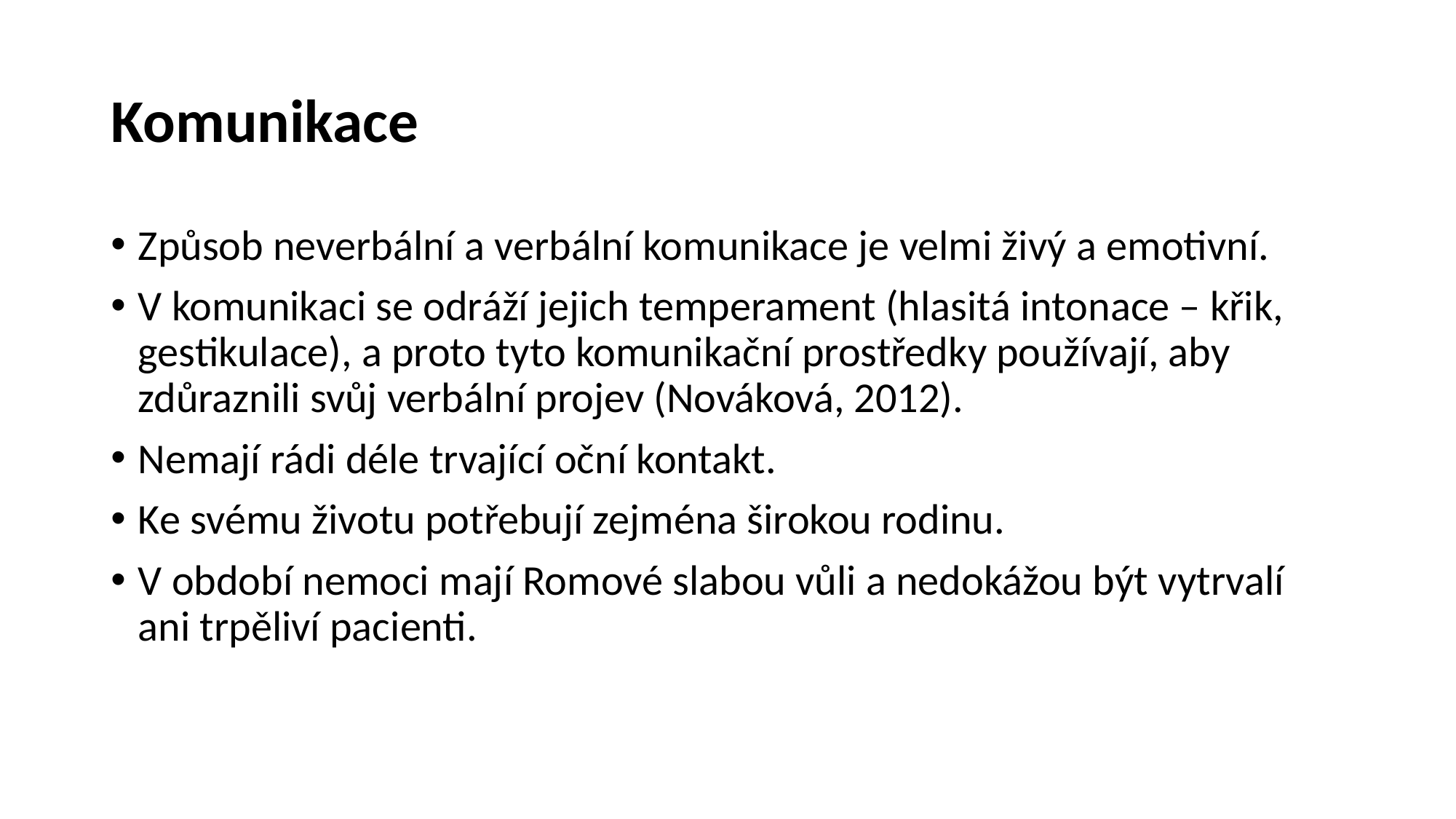

# Komunikace
Způsob neverbální a verbální komunikace je velmi živý a emotivní.
V komunikaci se odráží jejich temperament (hlasitá intonace – křik, gestikulace), a proto tyto komunikační prostředky používají, aby zdůraznili svůj verbální projev (Nováková, 2012).
Nemají rádi déle trvající oční kontakt.
Ke svému životu potřebují zejména širokou rodinu.
V období nemoci mají Romové slabou vůli a nedokážou být vytrvalí ani trpěliví pacienti.